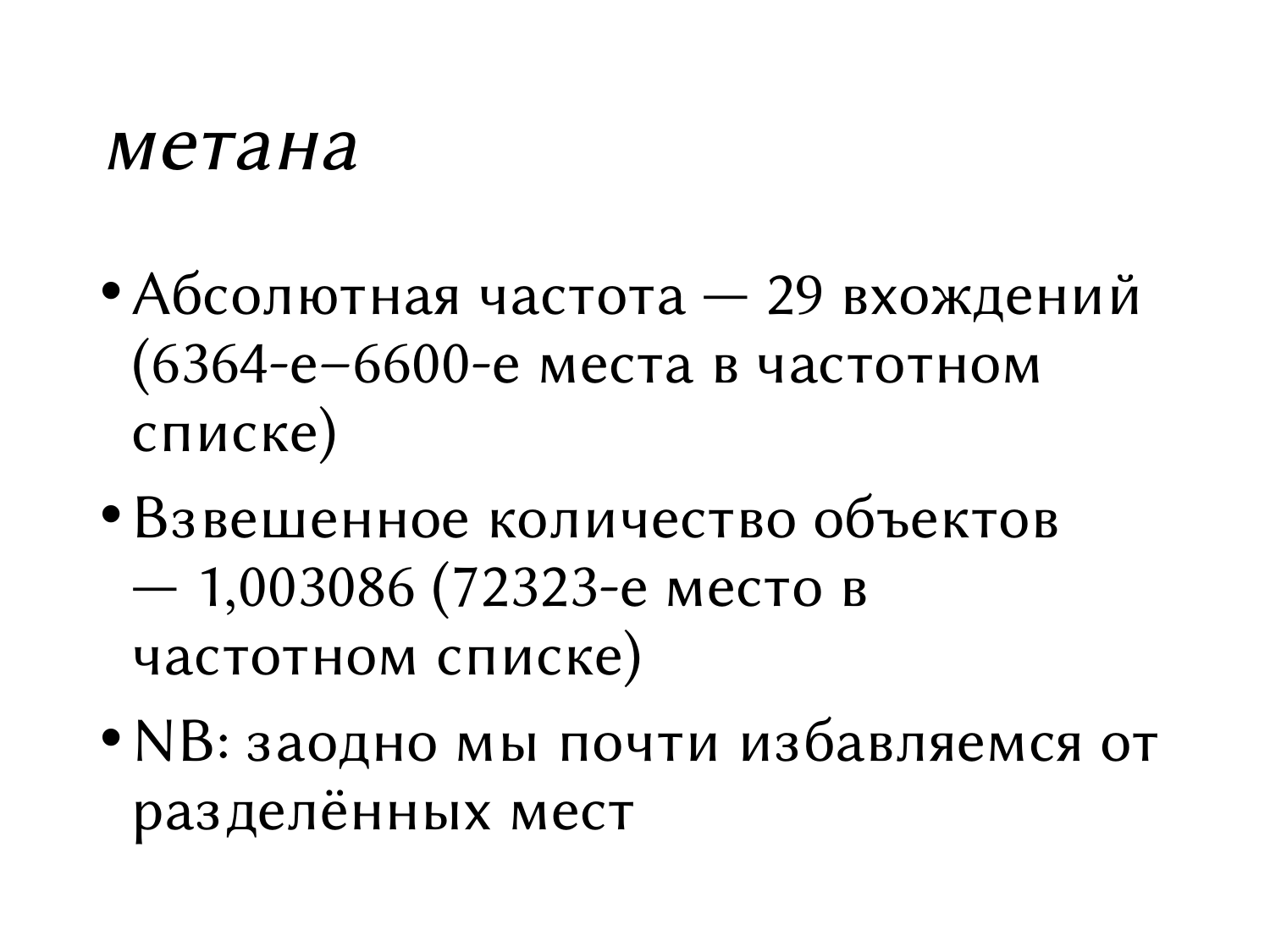

# метана
Абсолютная частота — 29 вхождений (6364-е–6600-е места в частотном списке)
Взвешенное количество объектов
— 1,003086 (72323-е место в частотном списке)
NB: заодно мы почти избавляемся от разделённых мест